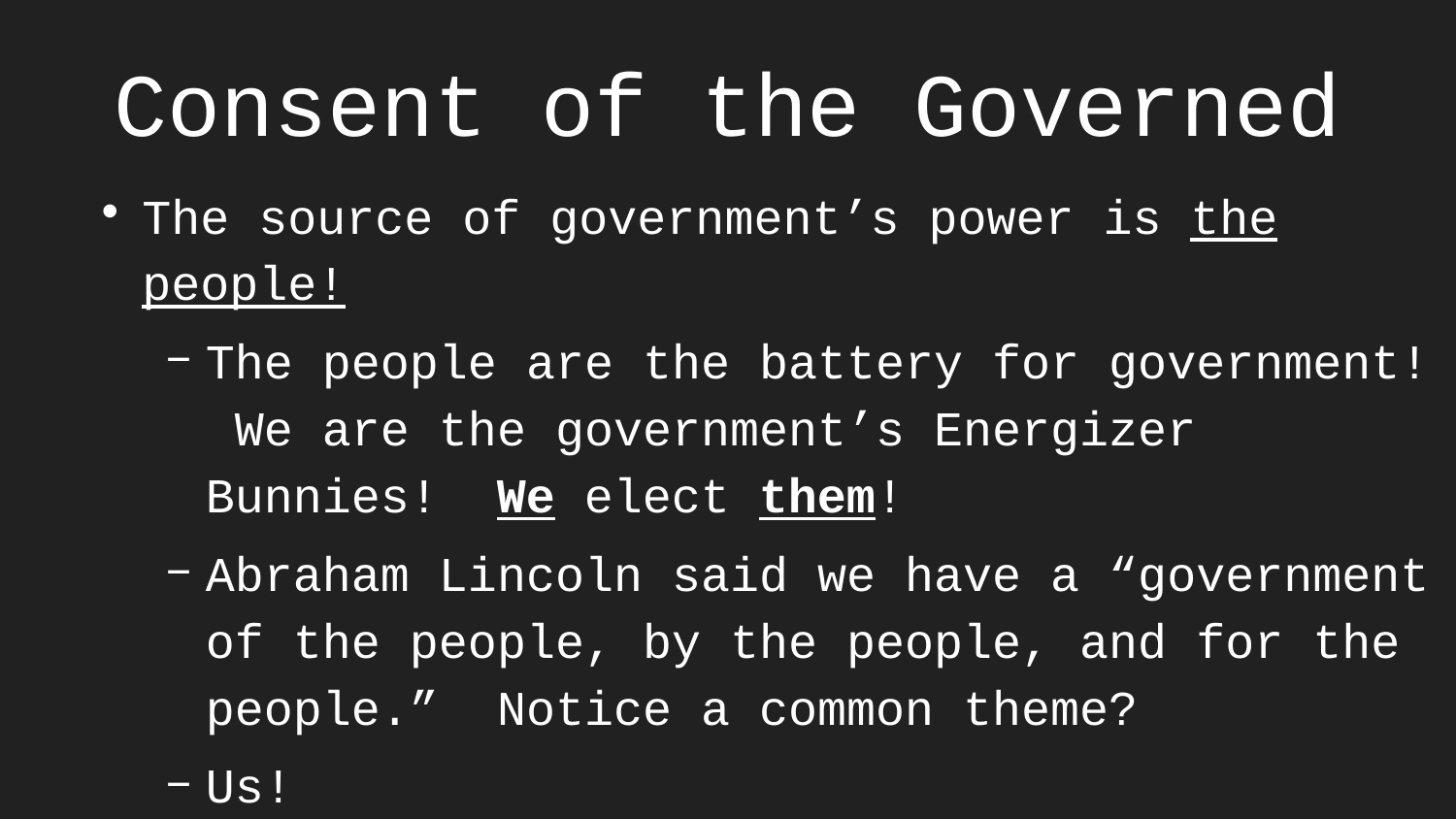

# Consent of the Governed
The source of government’s power is the people!
The people are the battery for government!  We are the government’s Energizer Bunnies!  We elect them!
Abraham Lincoln said we have a “government of the people, by the people, and for the people.”  Notice a common theme?
Us!